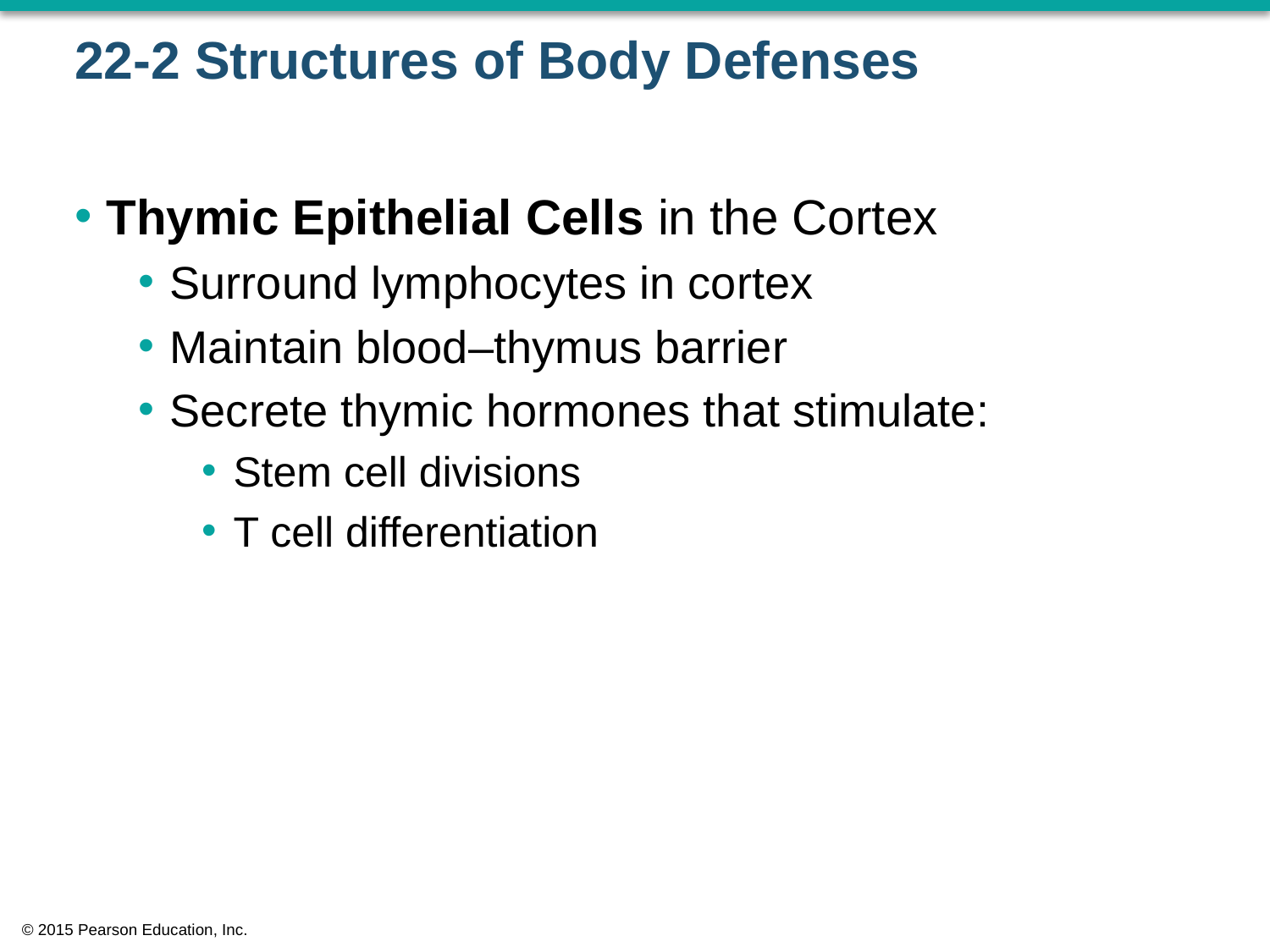

# 22-2 Structures of Body Defenses
Thymic Epithelial Cells in the Cortex
Surround lymphocytes in cortex
Maintain blood–thymus barrier
Secrete thymic hormones that stimulate:
Stem cell divisions
T cell differentiation